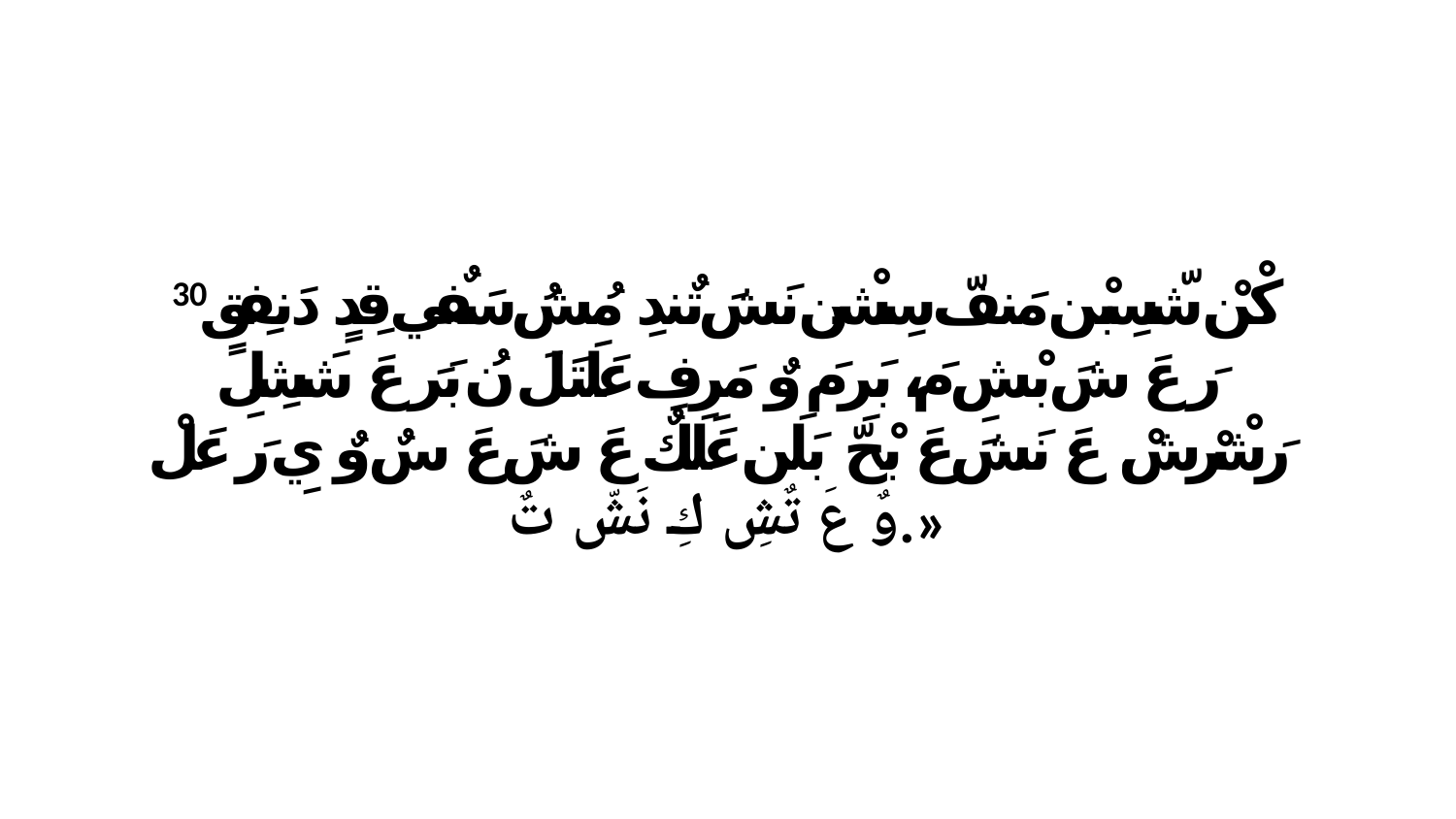

30 كْنْ شّسِبْن مَنفّ سِشْن نَشَ تٌندِ مُشُ سَفٌي قِدٍ دَنفِقٍ رَ عَ شَ بْشِ مَ، بَرِ مَ وٌ مَرِفِ عَلَتَلَ نُ بَرَ عَ شَشِلِ رَشْرْشْ. عَ نَشَ عَ بْحّ بَلَن عَلَكٌ عَ شَ عَ سٌ وٌ يِ رَ عَلْ وٌ عَ تٌشِ كِ نَشّ تٌ.»